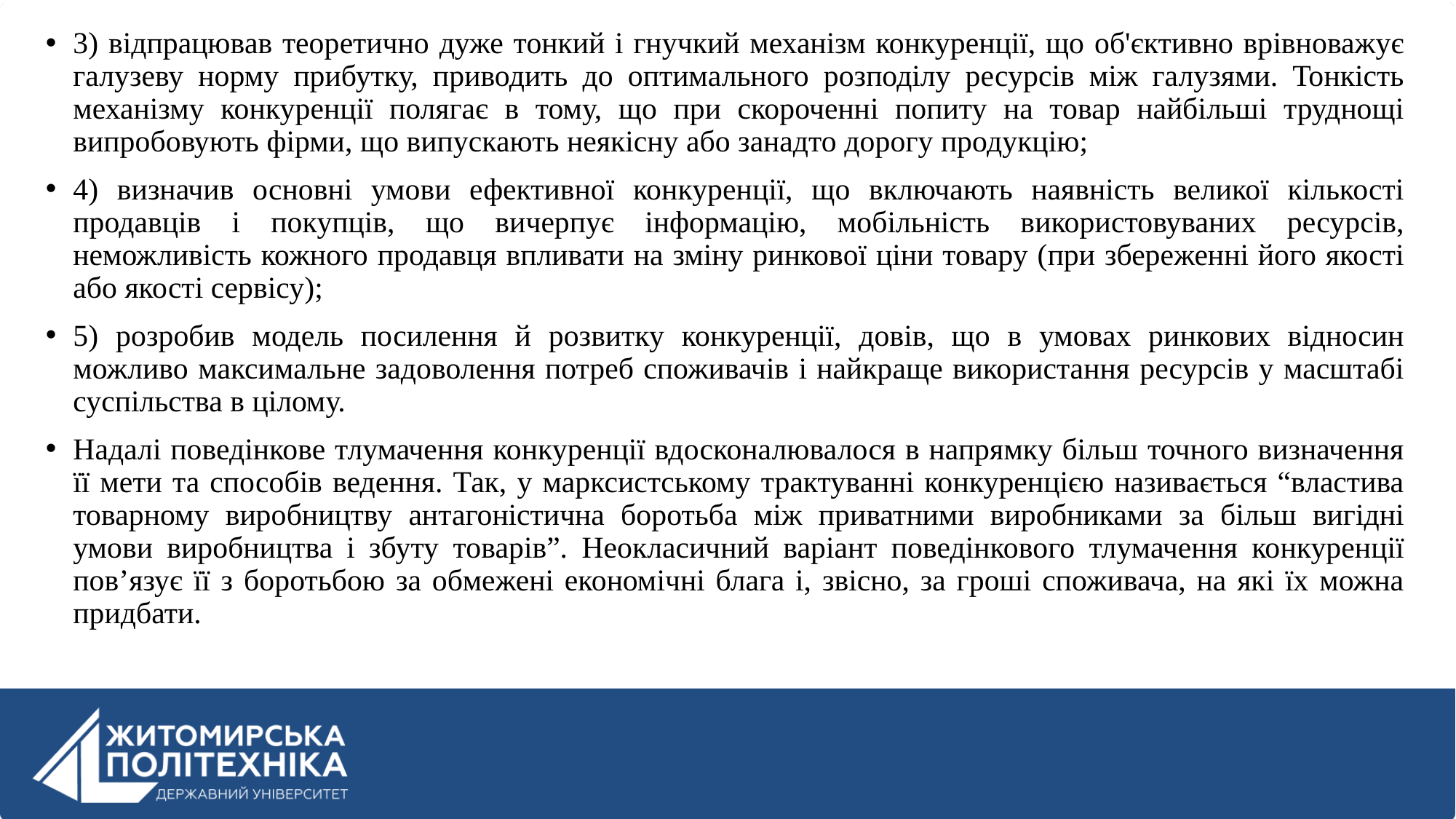

3) відпрацював теоретично дуже тонкий і гнучкий механізм конкуренції, що об'єктивно врівноважує галузеву норму прибутку, приводить до оптимального розподілу ресурсів між галузями. Тонкість механізму конкуренції полягає в тому, що при скороченні попиту на товар найбільші труднощі випробовують фірми, що випускають неякісну або занадто дорогу продукцію;
4) визначив основні умови ефективної конкуренції, що включають наявність великої кількості продавців і покупців, що вичерпує інформацію, мобільність використовуваних ресурсів, неможливість кожного продавця впливати на зміну ринкової ціни товару (при збереженні його якості або якості сервісу);
5) розробив модель посилення й розвитку конкуренції, довів, що в умовах ринкових відносин можливо максимальне задоволення потреб споживачів і найкраще використання ресурсів у масштабі суспільства в цілому.
Надалі поведінкове тлумачення конкуренції вдосконалювалося в напрямку більш точного визначення її мети та способів ведення. Так, у марксистському трактуванні конкуренцією називається “властива товарному виробництву антагоністична боротьба між приватними виробниками за більш вигідні умови виробництва і збуту товарів”. Неокласичний варіант поведінкового тлумачення конкуренції пов’язує її з боротьбою за обмежені економічні блага і, звісно, за гроші споживача, на які їх можна придбати.